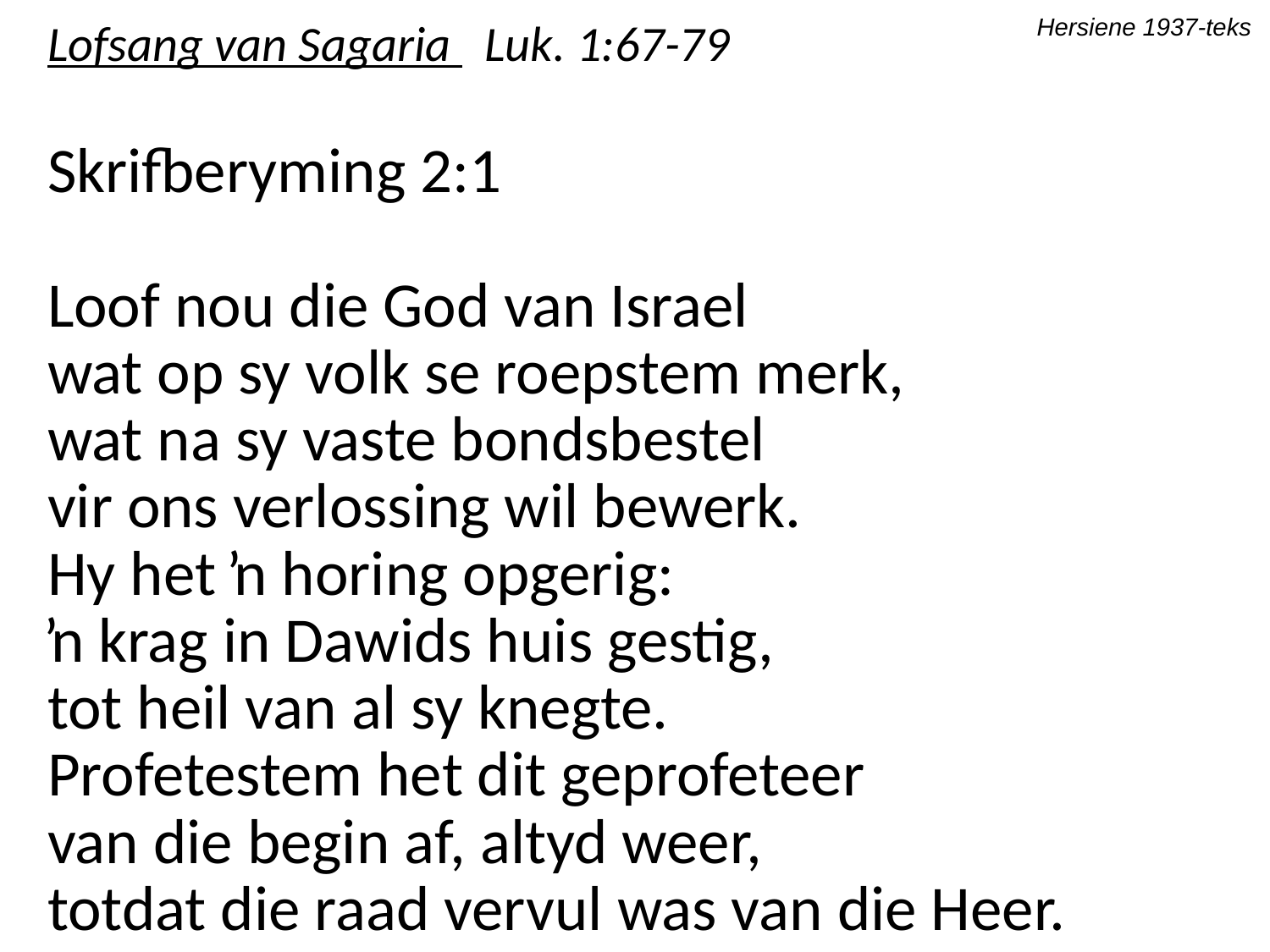

Hersiene 1937-teks
Lofsang van Sagaria   Luk. 1:67-79

Skrifberyming 2:1

Loof nou die God van Israel
wat op sy volk se roepstem merk,
wat na sy vaste bondsbestel
vir ons verlossing wil bewerk.
Hy het ŉ horing opgerig:
ŉ krag in Dawids huis gestig,
tot heil van al sy knegte.
Profetestem het dit geprofeteer
van die begin af, altyd weer,
totdat die raad vervul was van die Heer.